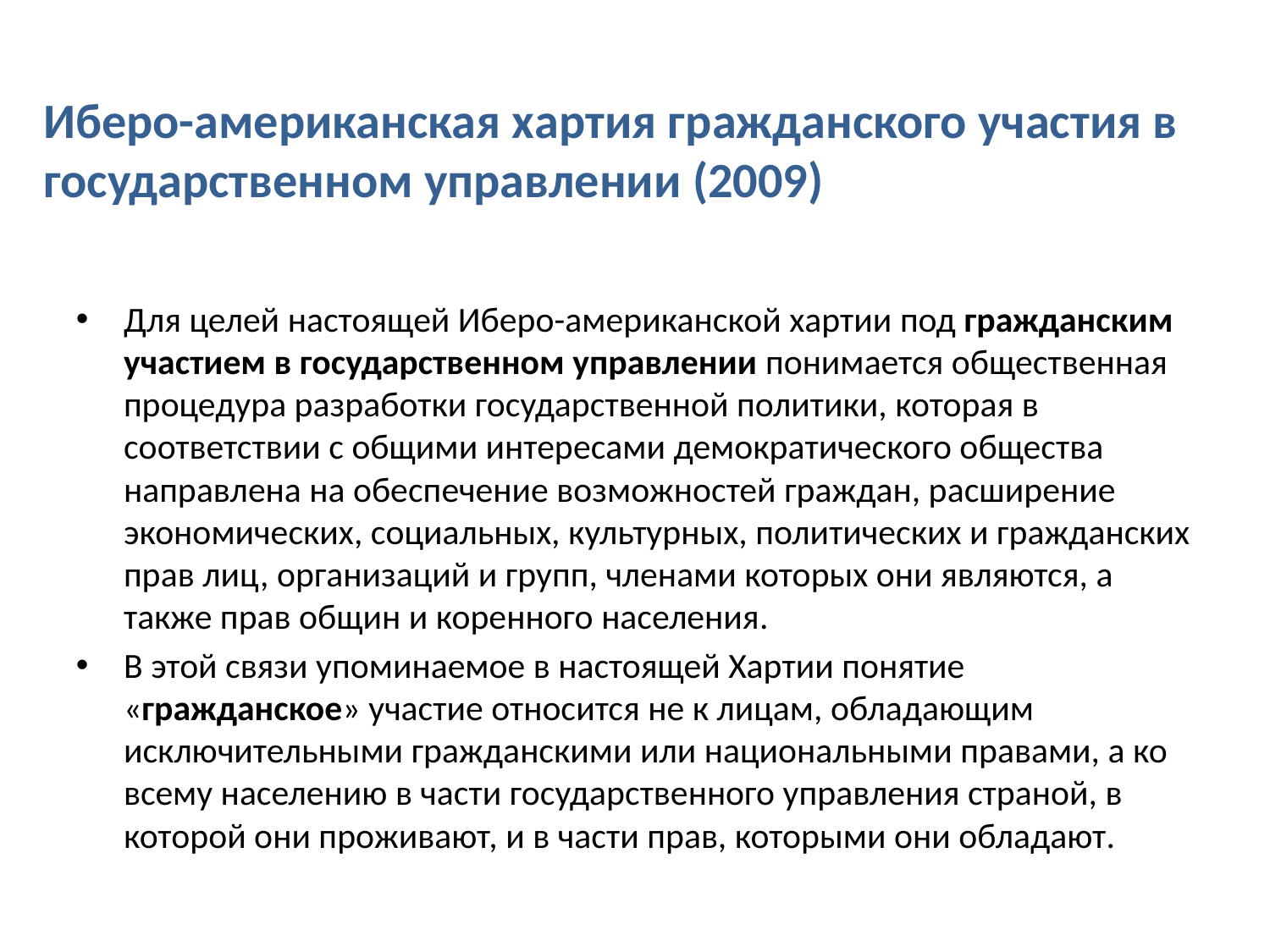

Иберо-американская хартия гражданского участия в государственном управлении (2009)

Для целей настоящей Иберо-американской хартии под гражданским участием в государственном управлении понимается общественная процедура разработки государственной политики, которая в соответствии с общими интересами демократического общества направлена на обеспечение возможностей граждан, расширение экономических, социальных, культурных, политических и гражданских прав лиц, организаций и групп, членами которых они являются, а также прав общин и коренного населения.
В этой связи упоминаемое в настоящей Хартии понятие «гражданское» участие относится не к лицам, обладающим исключительными гражданскими или национальными правами, а ко всему населению в части государственного управления страной, в которой они проживают, и в части прав, которыми они обладают.